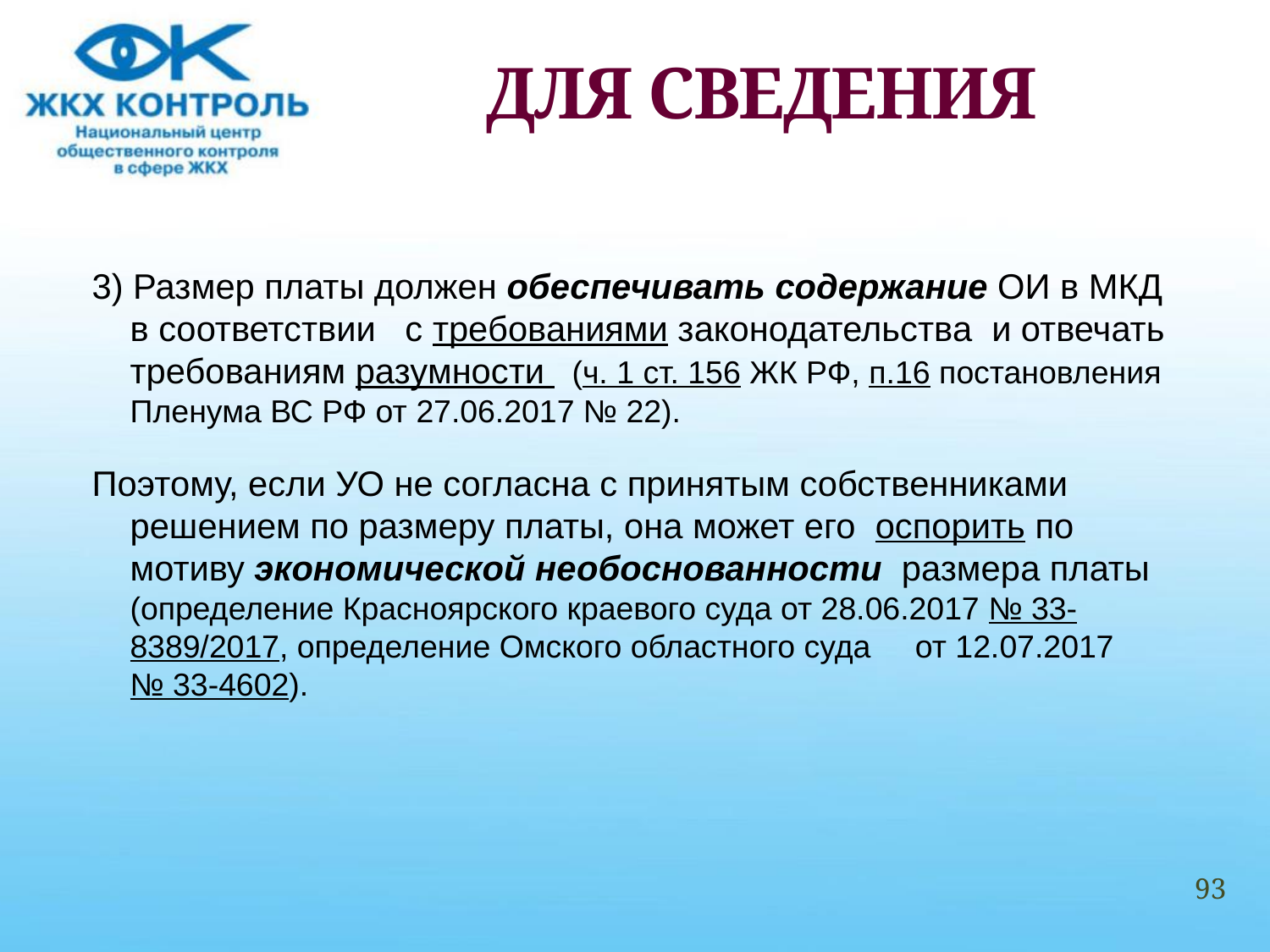

# ДЛЯ СВЕДЕНИЯ
3) Размер платы должен обеспечивать содержание ОИ в МКД  в соответствии   с требованиями законодательства  и отвечать требованиям разумности   (ч. 1 ст. 156 ЖК РФ, п.16 постановления Пленума ВС РФ от 27.06.2017 № 22).
Поэтому, если УО не согласна с принятым собственниками решением по размеру платы, она может его  оспорить по мотиву экономической необоснованности  размера платы (определение Красноярского краевого суда от 28.06.2017 № 33-8389/2017, определение Омского областного суда     от 12.07.2017      № 33-4602).

93